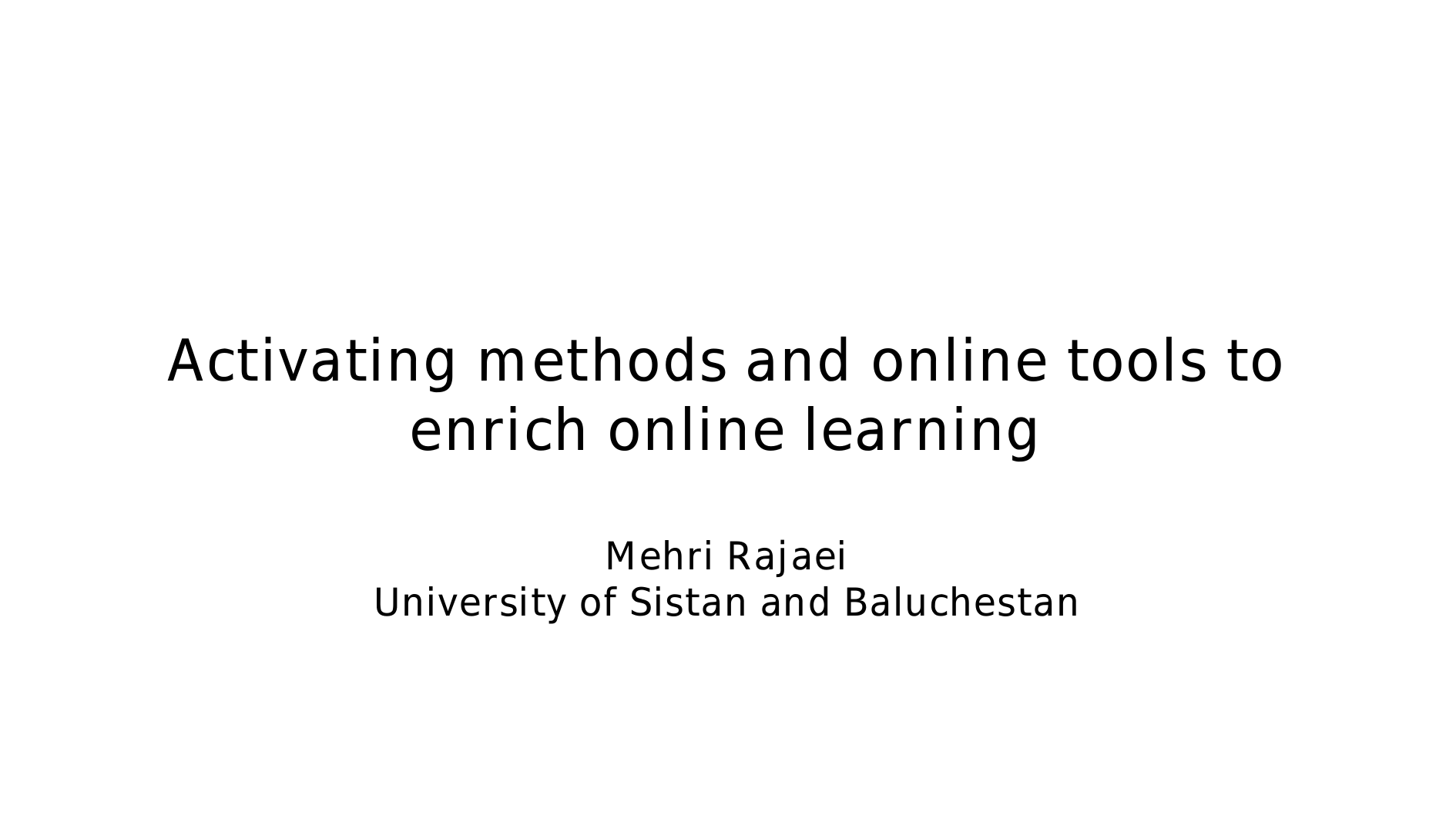

# Activating methods and online tools to enrich online learning Mehri Rajaei University of Sistan and Baluchestan